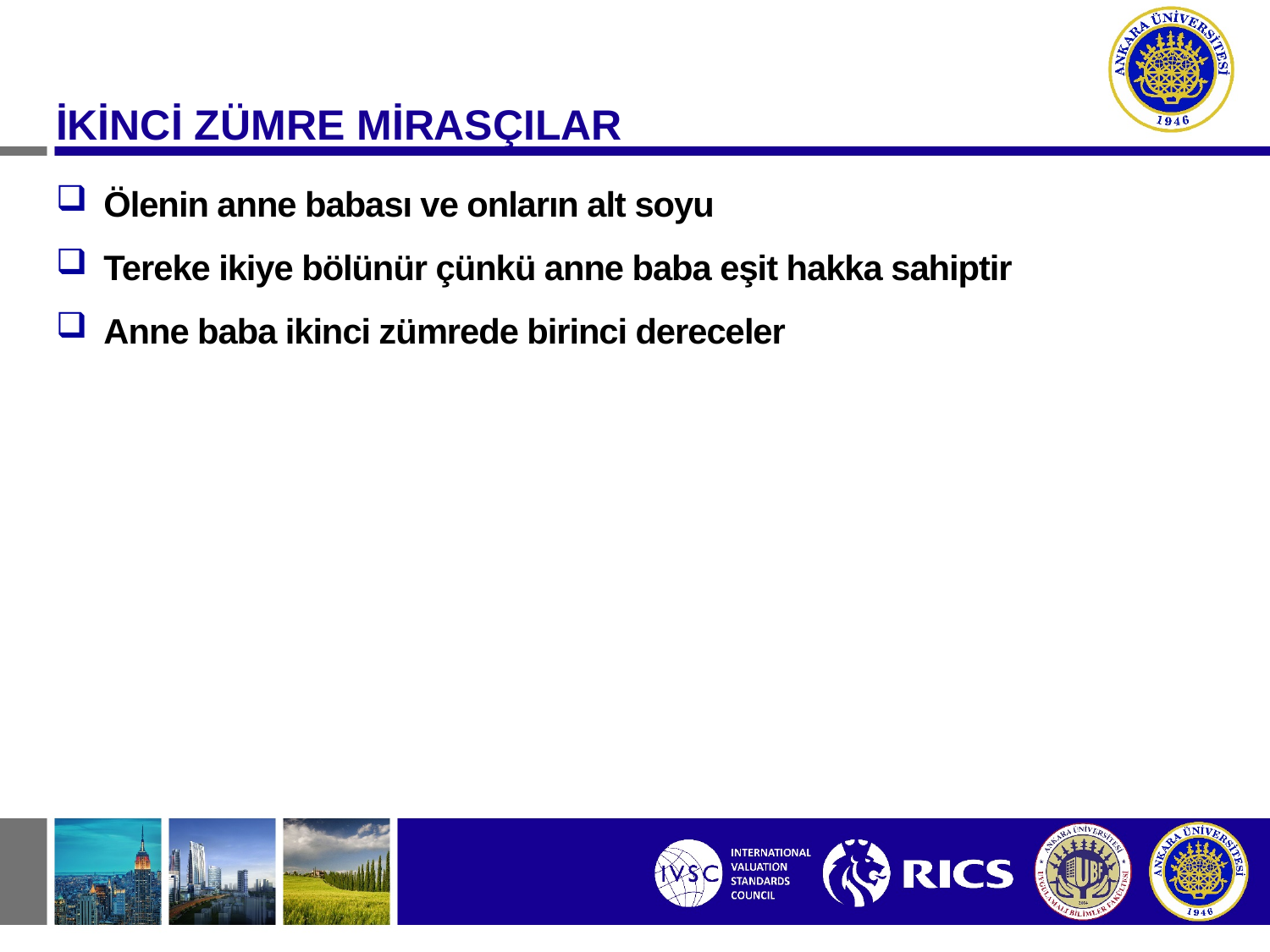

İKİNCİ ZÜMRE MİRASÇILAR
Ölenin anne babası ve onların alt soyu
Tereke ikiye bölünür çünkü anne baba eşit hakka sahiptir
Anne baba ikinci zümrede birinci dereceler